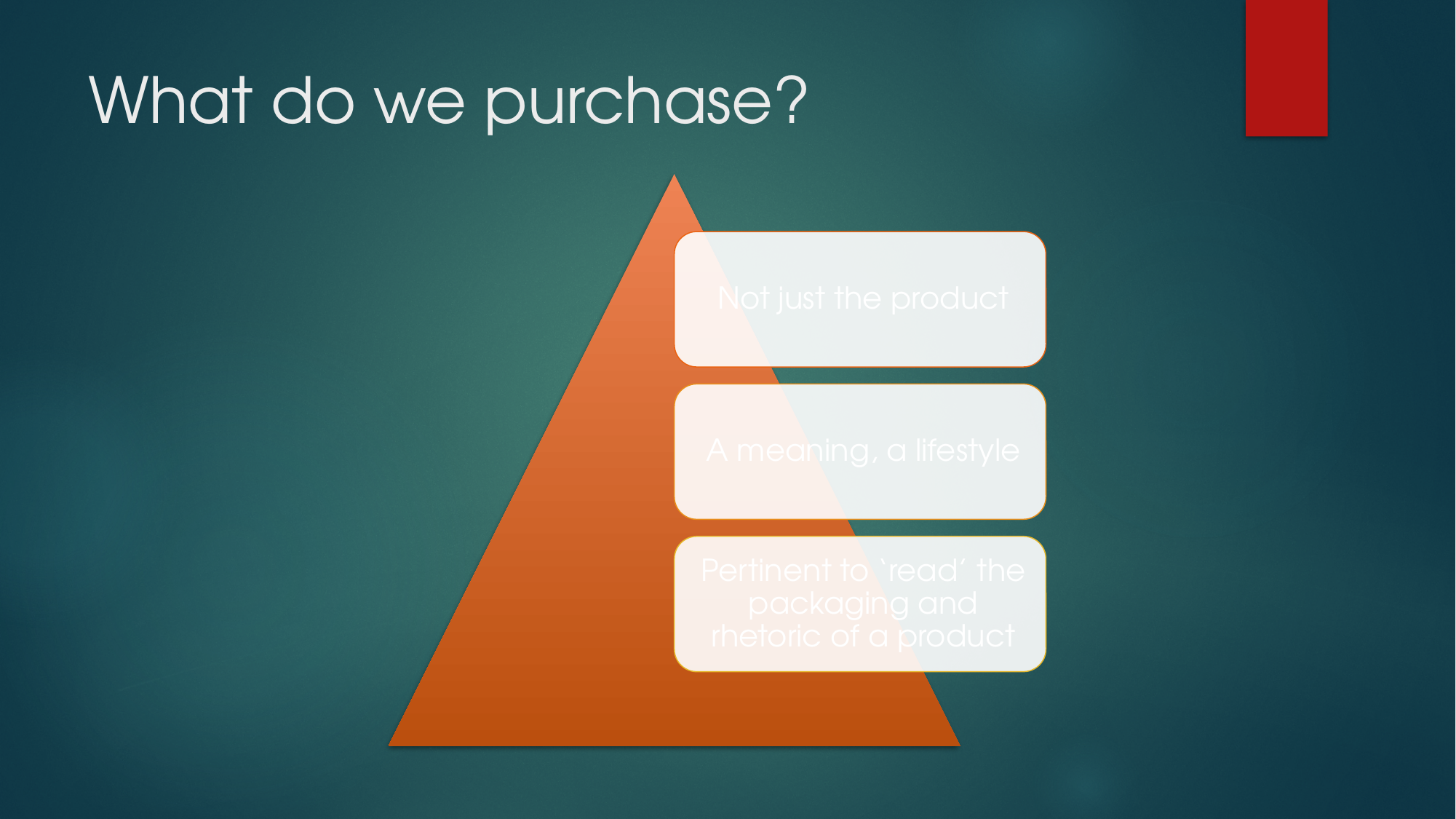

# What do we purchase?
Not just the product
A meaning, a lifestyle
Pertinent to ‘read’ the packaging and rhetoric of a product